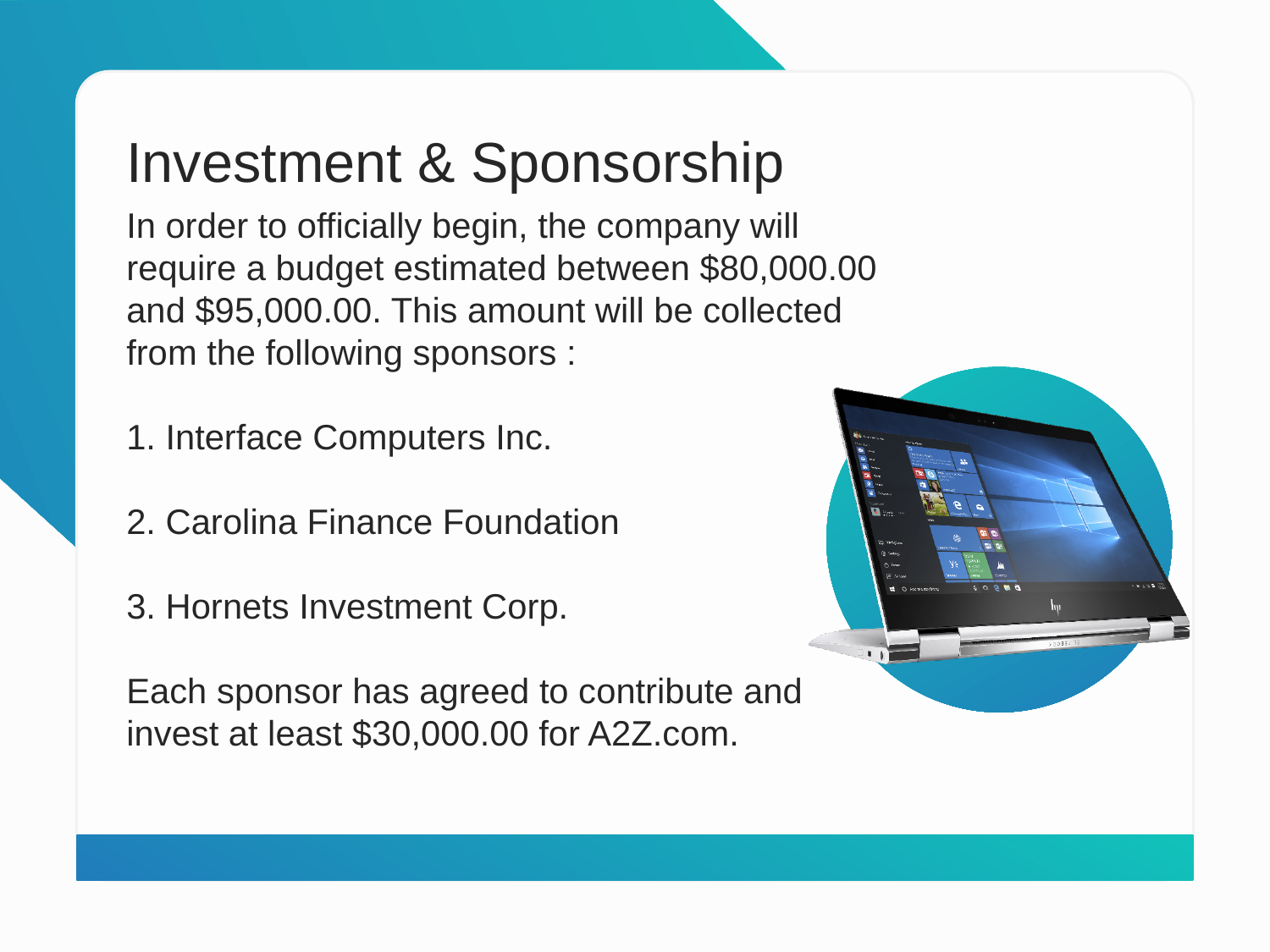

Investment & Sponsorship
In order to officially begin, the company will require a budget estimated between $80,000.00 and $95,000.00. This amount will be collected from the following sponsors :
1. Interface Computers Inc.
2. Carolina Finance Foundation
3. Hornets Investment Corp.
Each sponsor has agreed to contribute and invest at least $30,000.00 for A2Z.com.